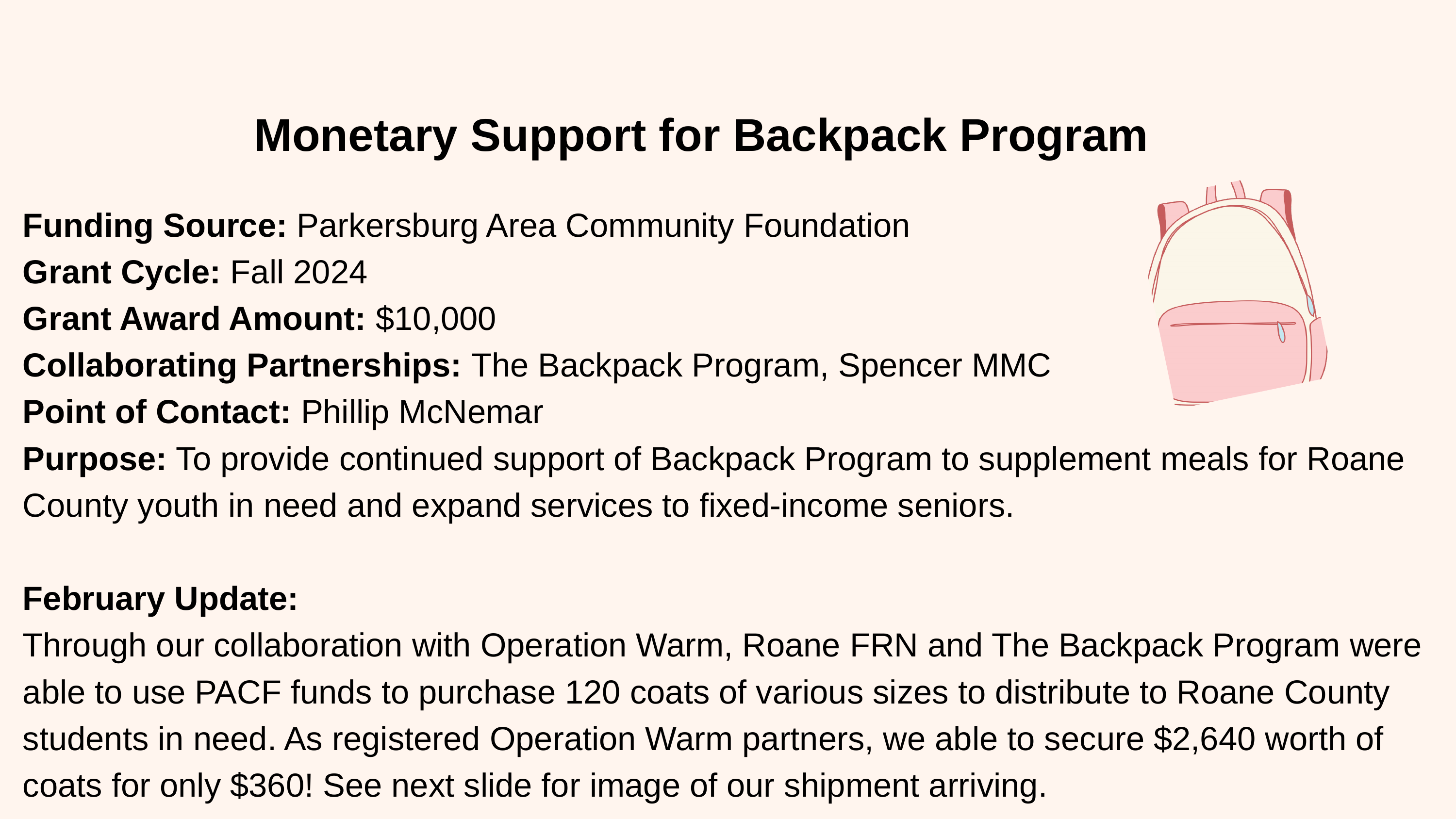

Monetary Support for Backpack Program

Funding Source: Parkersburg Area Community Foundation
Grant Cycle: Fall 2024
Grant Award Amount: $10,000
Collaborating Partnerships: The Backpack Program, Spencer MMC
Point of Contact: Phillip McNemar
Purpose: To provide continued support of Backpack Program to supplement meals for Roane County youth in need and expand services to fixed-income seniors.

February Update:
Through our collaboration with Operation Warm, Roane FRN and The Backpack Program were able to use PACF funds to purchase 120 coats of various sizes to distribute to Roane County students in need. As registered Operation Warm partners, we able to secure $2,640 worth of coats for only $360! See next slide for image of our shipment arriving.